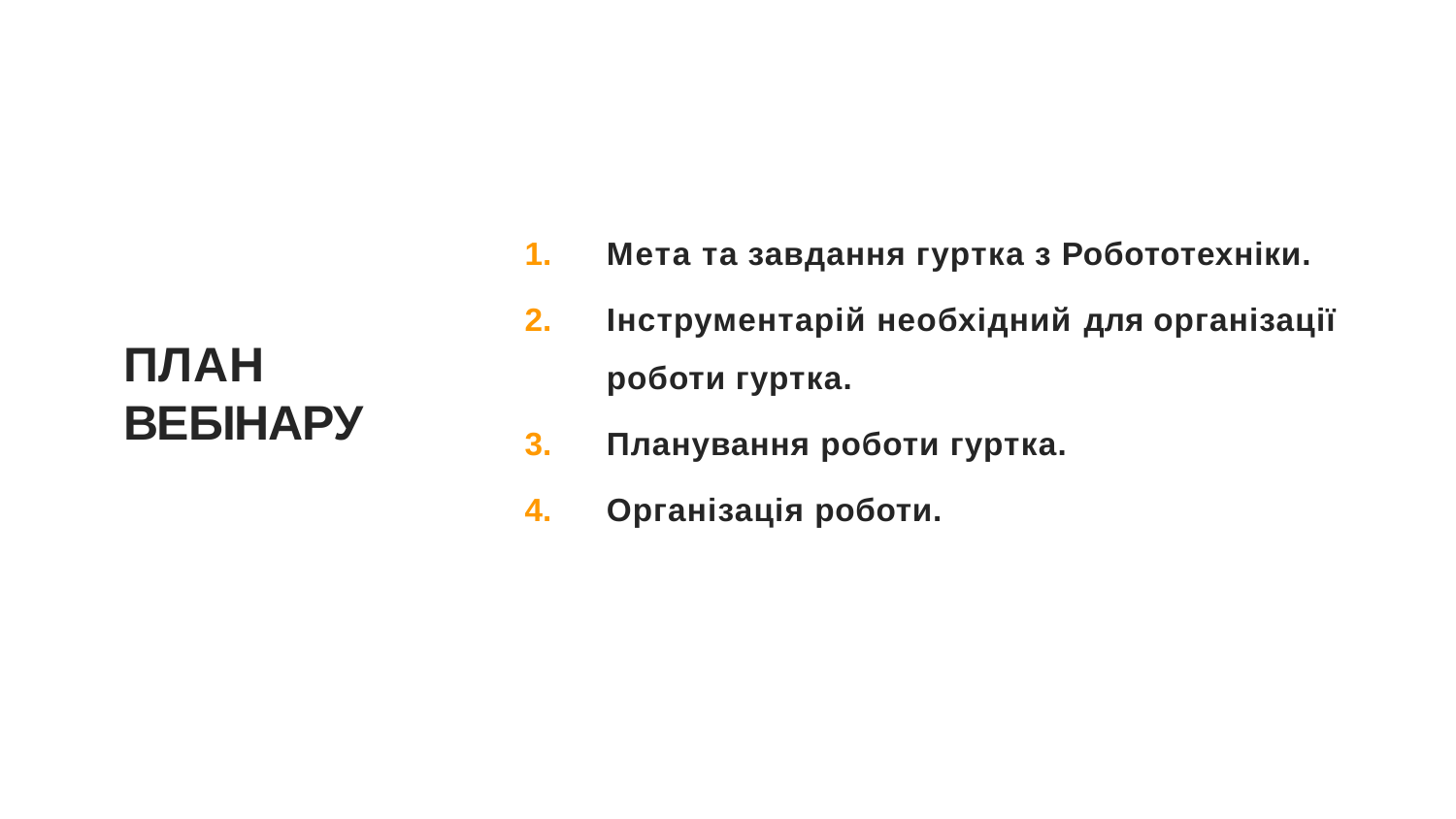

Мета та завдання гуртка з Робототехніки.
Інструментарій необхідний для організації
роботи гуртка.
Планування роботи гуртка.
Організація роботи.
ПЛАН  ВЕБІНАРУ